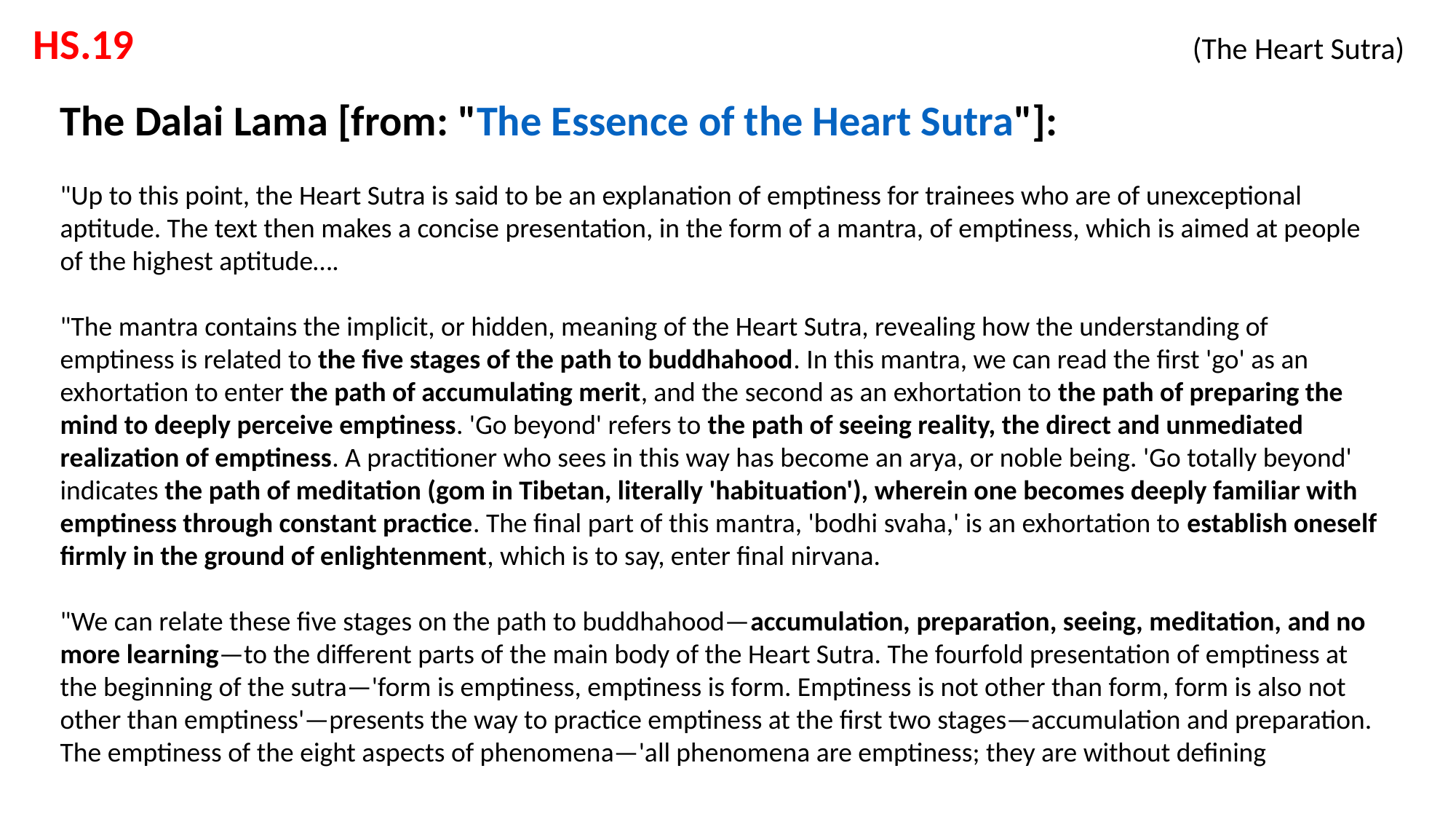

HS.19  			  			                                         (The Heart Sutra)
The Dalai Lama [from: "The Essence of the Heart Sutra"]:

"Up to this point, the Heart Sutra is said to be an explanation of emptiness for trainees who are of unexceptional aptitude. The text then makes a concise presentation, in the form of a mantra, of emptiness, which is aimed at people of the highest aptitude….

"The mantra contains the implicit, or hidden, meaning of the Heart Sutra, revealing how the understanding of emptiness is related to the five stages of the path to buddhahood. In this mantra, we can read the first 'go' as an exhortation to enter the path of accumulating merit, and the second as an exhortation to the path of preparing the mind to deeply perceive emptiness. 'Go beyond' refers to the path of seeing reality, the direct and unmediated realization of emptiness. A practitioner who sees in this way has become an arya, or noble being. 'Go totally beyond' indicates the path of meditation (gom in Tibetan, literally 'habituation'), wherein one becomes deeply familiar with emptiness through constant practice. The final part of this mantra, 'bodhi svaha,' is an exhortation to establish oneself firmly in the ground of enlightenment, which is to say, enter final nirvana.

"We can relate these five stages on the path to buddhahood—accumulation, preparation, seeing, meditation, and no more learning—to the different parts of the main body of the Heart Sutra. The fourfold presentation of emptiness at the beginning of the sutra—'form is emptiness, emptiness is form. Emptiness is not other than form, form is also not other than emptiness'—presents the way to practice emptiness at the first two stages—accumulation and preparation. The emptiness of the eight aspects of phenomena—'all phenomena are emptiness; they are without defining